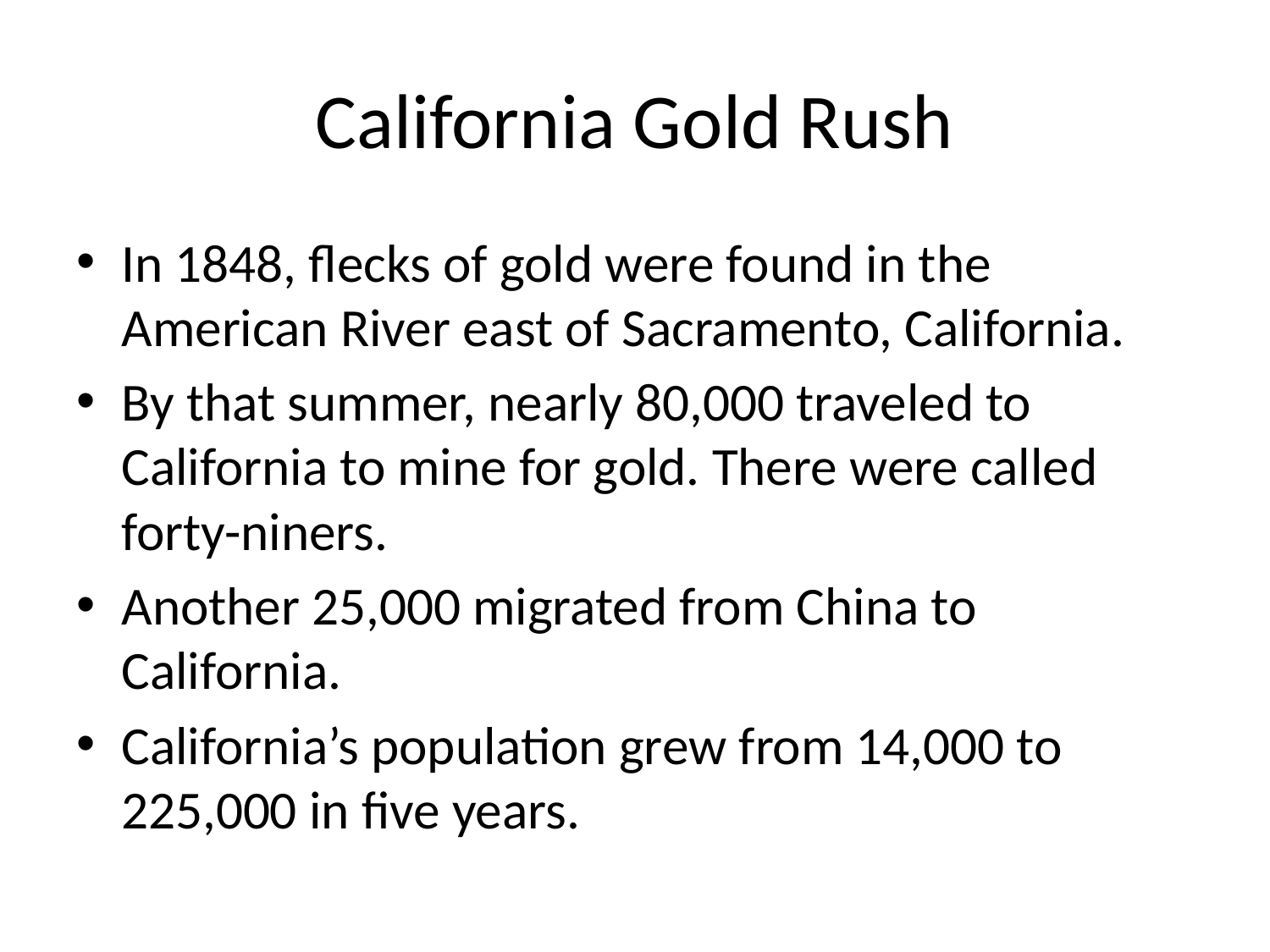

# California Gold Rush
In 1848, flecks of gold were found in the American River east of Sacramento, California.
By that summer, nearly 80,000 traveled to California to mine for gold. There were called forty-niners.
Another 25,000 migrated from China to California.
California’s population grew from 14,000 to 225,000 in five years.